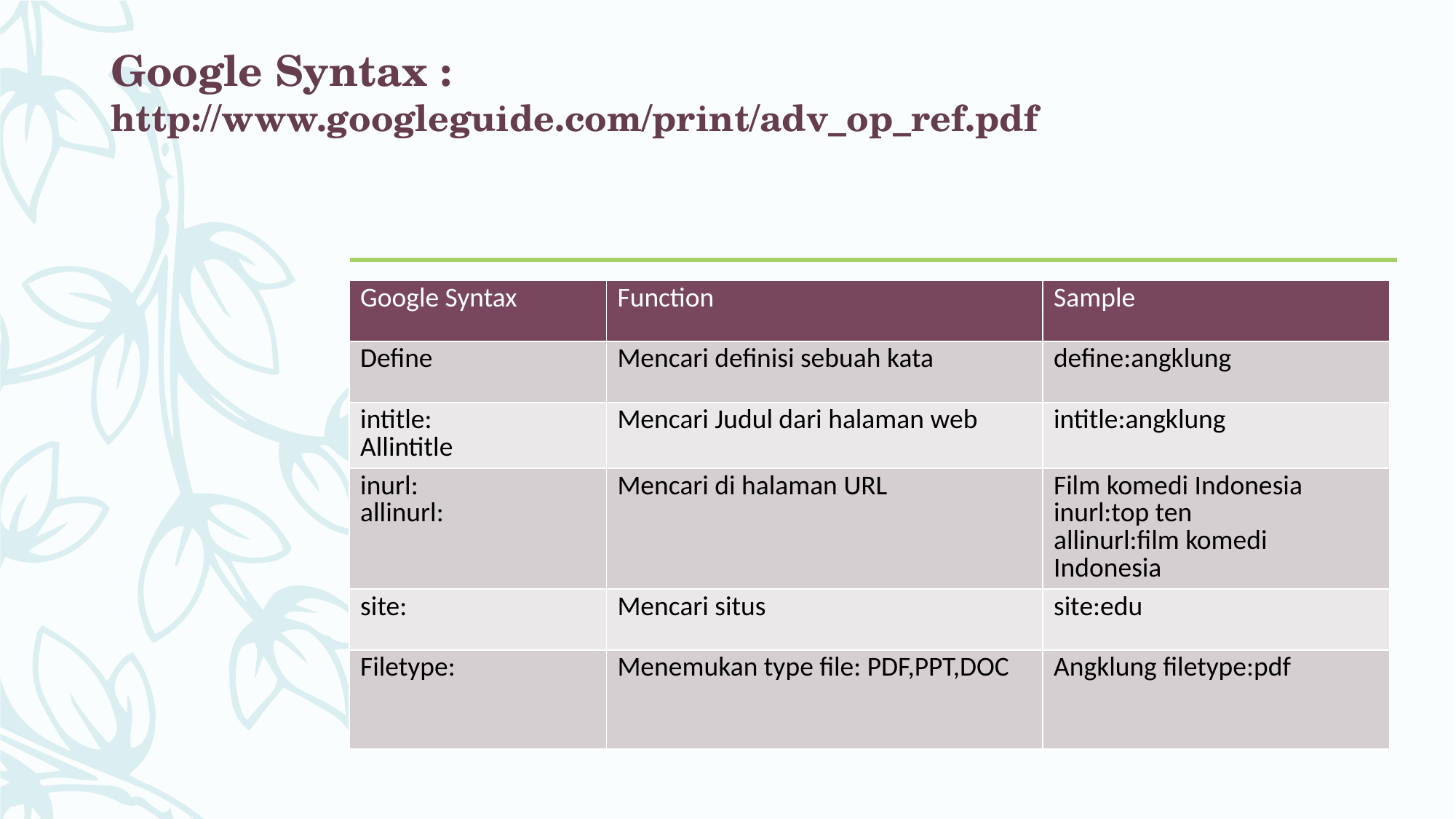

# Google Syntax : http://www.googleguide.com/print/adv_op_ref.pdf
| Google Syntax | Function | Sample |
| --- | --- | --- |
| Define | Mencari definisi sebuah kata | define:angklung |
| intitle: Allintitle | Mencari Judul dari halaman web | intitle:angklung |
| inurl: allinurl: | Mencari di halaman URL | Film komedi Indonesia inurl:top ten allinurl:film komedi Indonesia |
| site: | Mencari situs | site:edu |
| Filetype: | Menemukan type file: PDF,PPT,DOC | Angklung filetype:pdf |